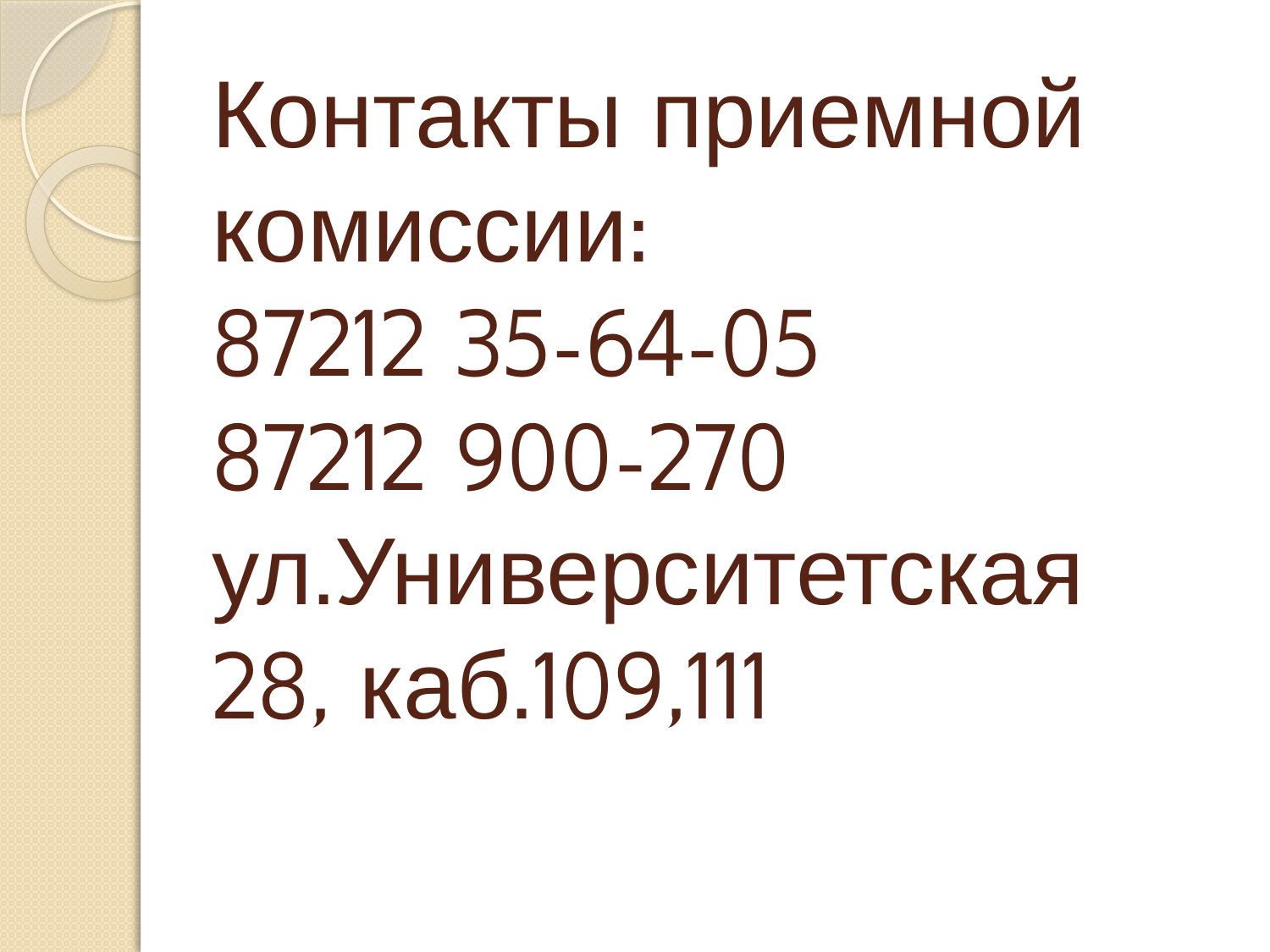

# Контакты приемной комиссии: 87212 35-64-05 87212 900-270 ул.Университетская 28, каб.109,111